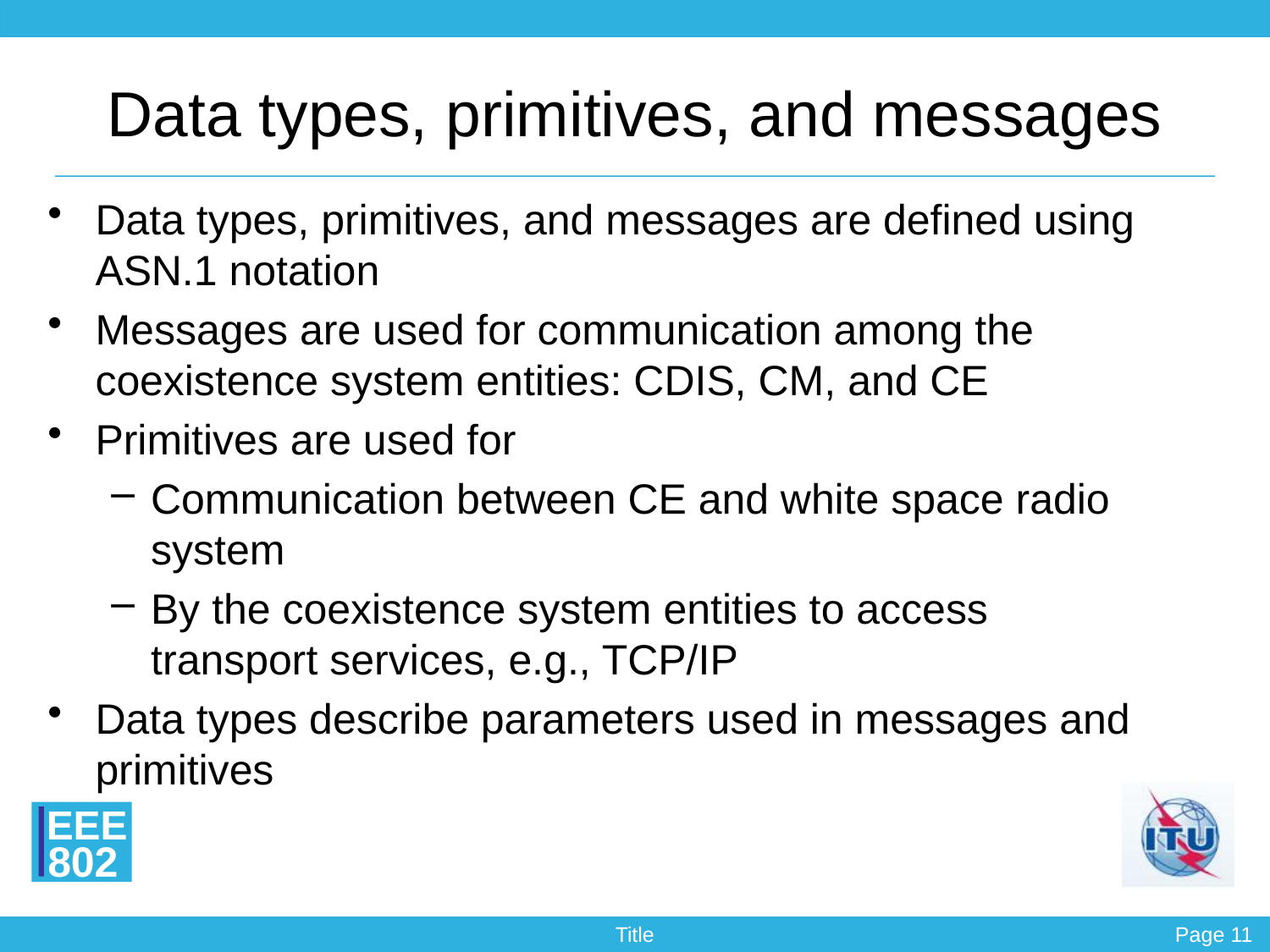

# Data types, primitives, and messages
Data types, primitives, and messages are defined using ASN.1 notation
Messages are used for communication among the coexistence system entities: CDIS, CM, and CE
Primitives are used for
Communication between CE and white space radio system
By the coexistence system entities to access transport services, e.g., TCP/IP
Data types describe parameters used in messages and primitives